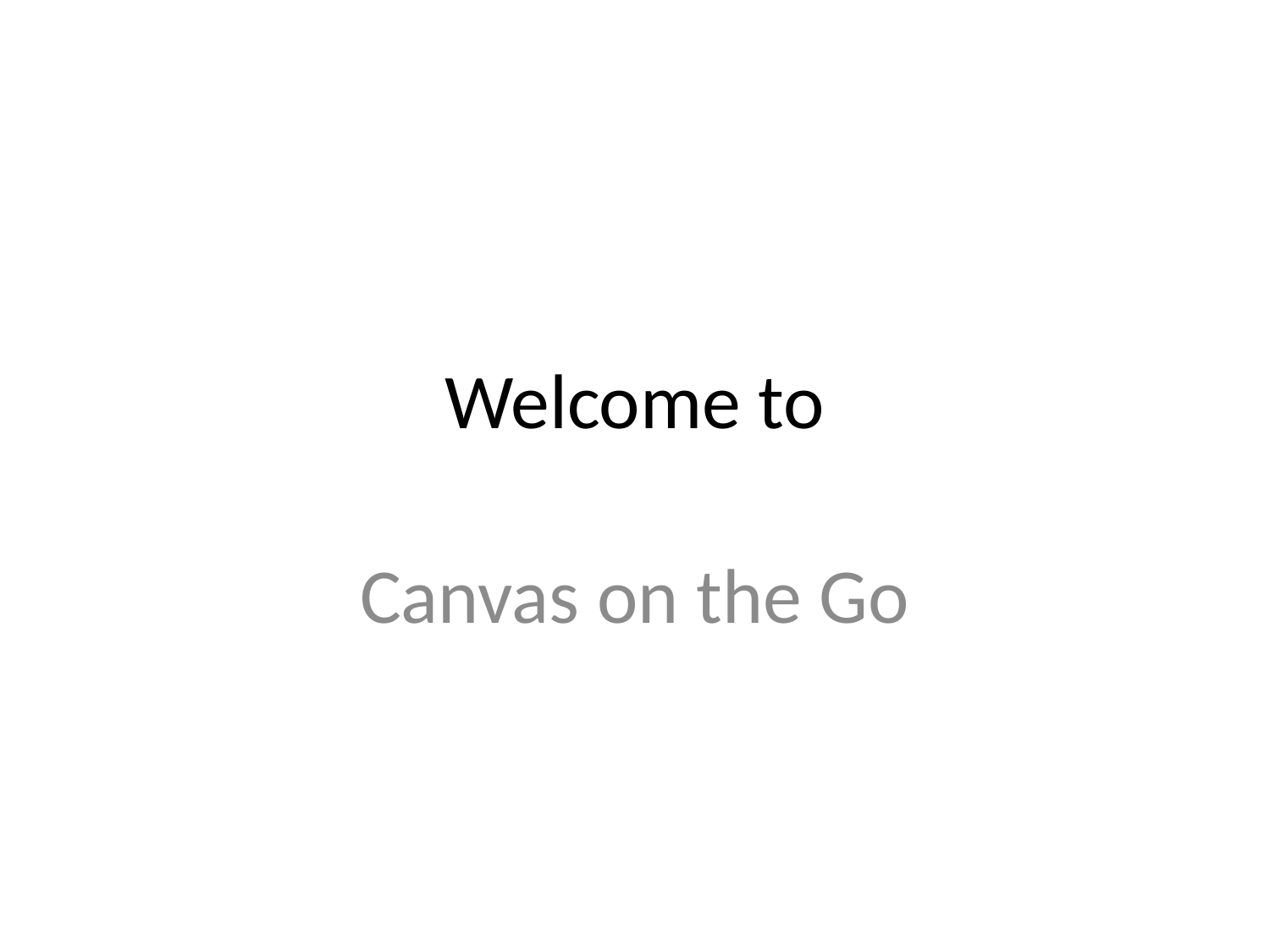

# Welcome to
Canvas on the Go